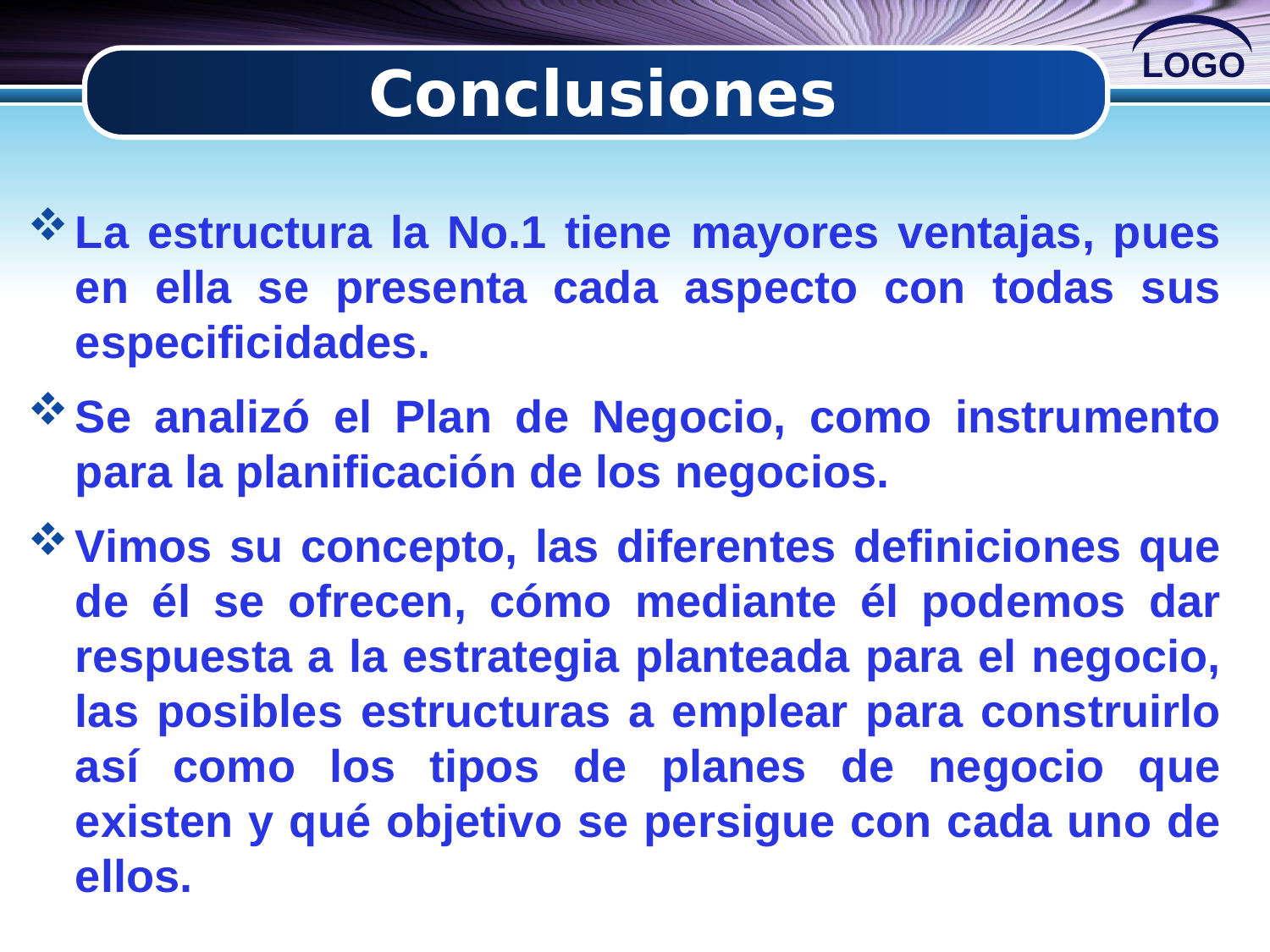

# Conclusiones
La estructura la No.1 tiene mayores ventajas, pues en ella se presenta cada aspecto con todas sus especificidades.
Se analizó el Plan de Negocio, como instrumento para la planificación de los negocios.
Vimos su concepto, las diferentes definiciones que de él se ofrecen, cómo mediante él podemos dar respuesta a la estrategia planteada para el negocio, las posibles estructuras a emplear para construirlo así como los tipos de planes de negocio que existen y qué objetivo se persigue con cada uno de ellos.